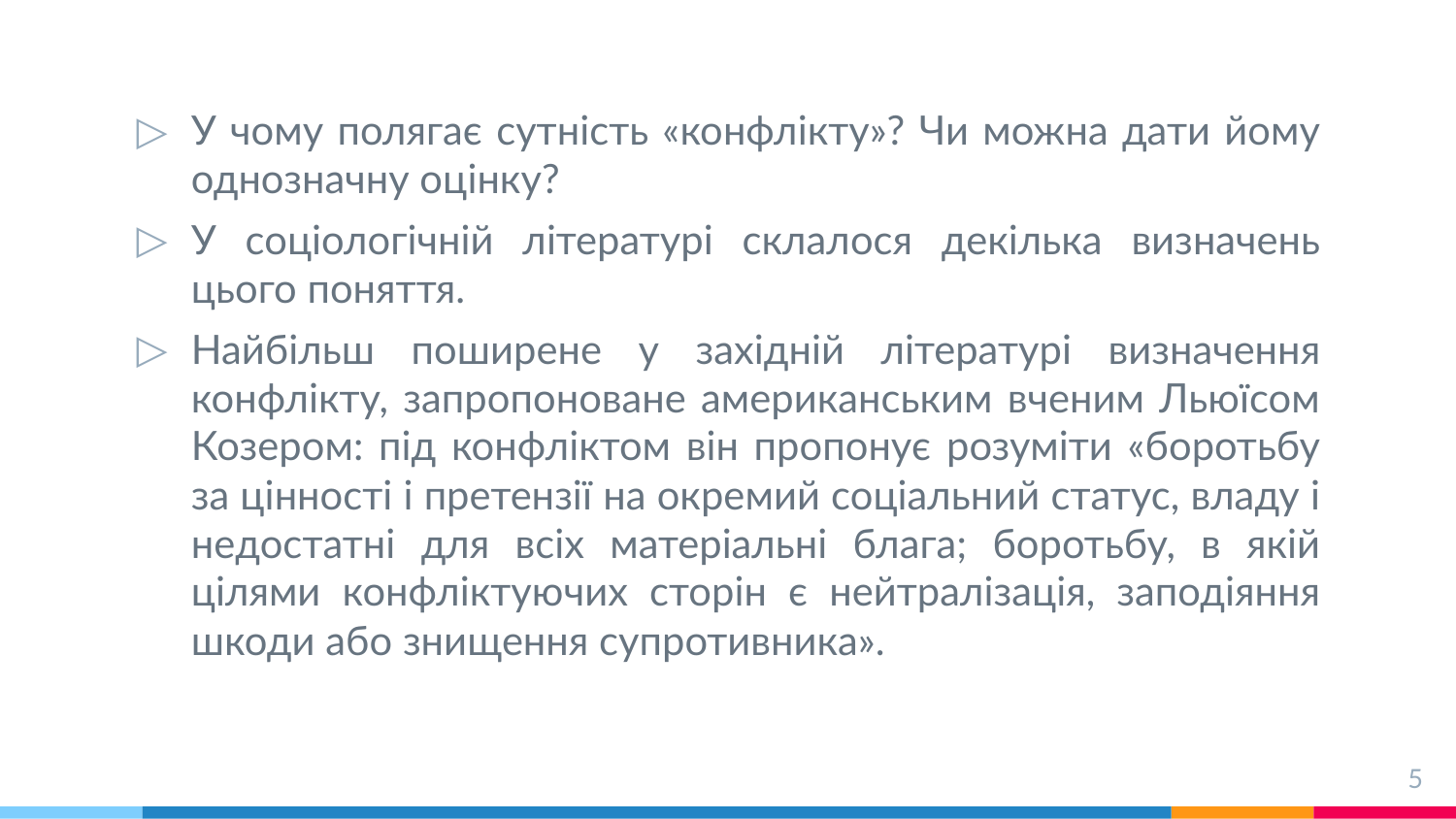

У чому полягає сутність «конфлікту»? Чи можна дати йому однозначну оцінку?
У соціологічній літературі склалося декілька визначень цього поняття.
Найбільш поширене у західній літературі визначення конфлікту, запропоноване американським вченим Льюїсом Козером: під конфліктом він пропонує розуміти «боротьбу за цінності і претензії на окремий соціальний статус, владу і недостатні для всіх матеріальні блага; боротьбу, в якій цілями конфліктуючих сторін є нейтралізація, заподіяння шкоди або знищення супротивника».
5